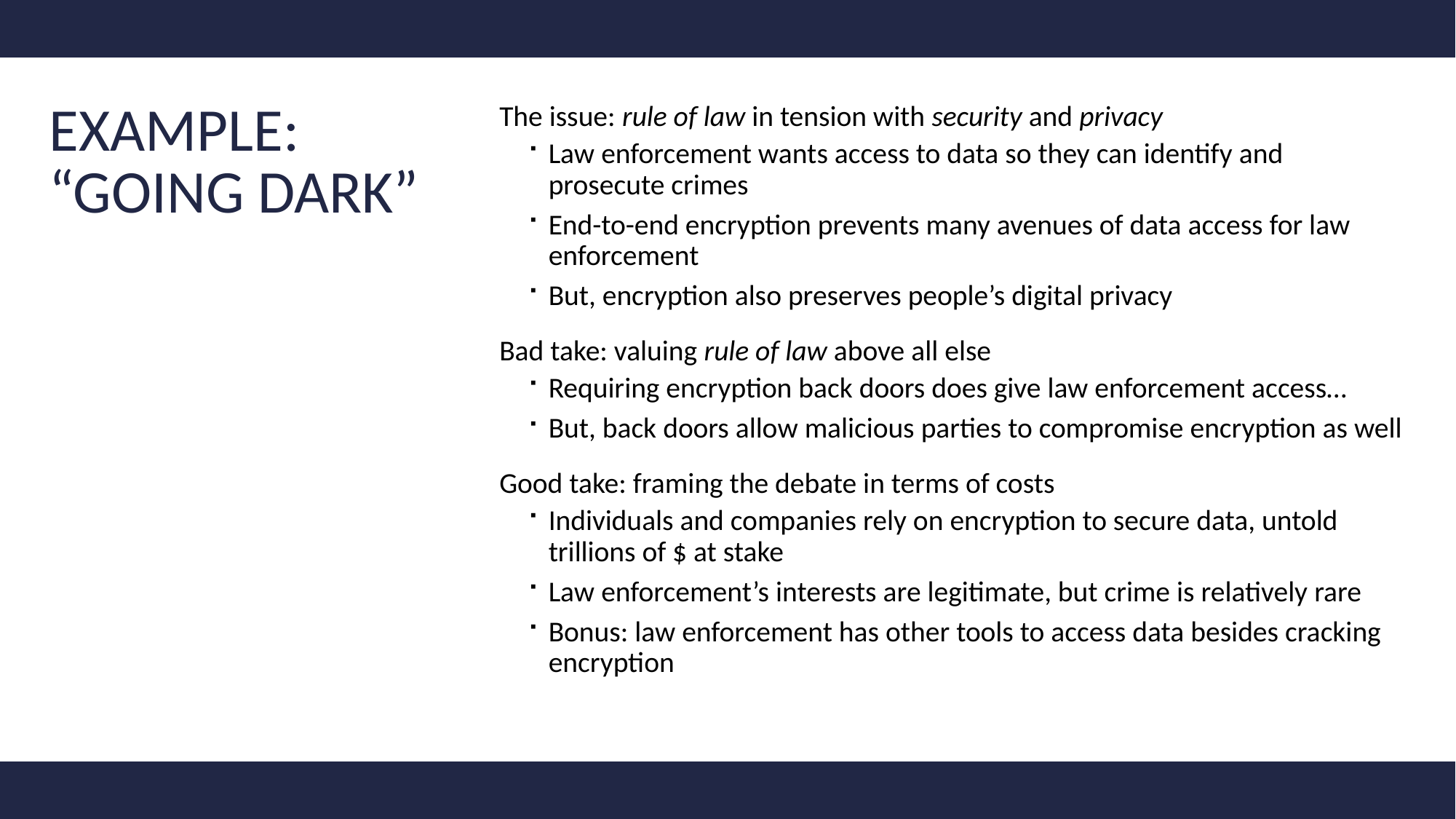

The issue: rule of law in tension with security and privacy
Law enforcement wants access to data so they can identify and prosecute crimes
End-to-end encryption prevents many avenues of data access for law enforcement
But, encryption also preserves people’s digital privacy
Bad take: valuing rule of law above all else
Requiring encryption back doors does give law enforcement access…
But, back doors allow malicious parties to compromise encryption as well
Good take: framing the debate in terms of costs
Individuals and companies rely on encryption to secure data, untold trillions of $ at stake
Law enforcement’s interests are legitimate, but crime is relatively rare
Bonus: law enforcement has other tools to access data besides cracking encryption
# Example: “Going DARK”